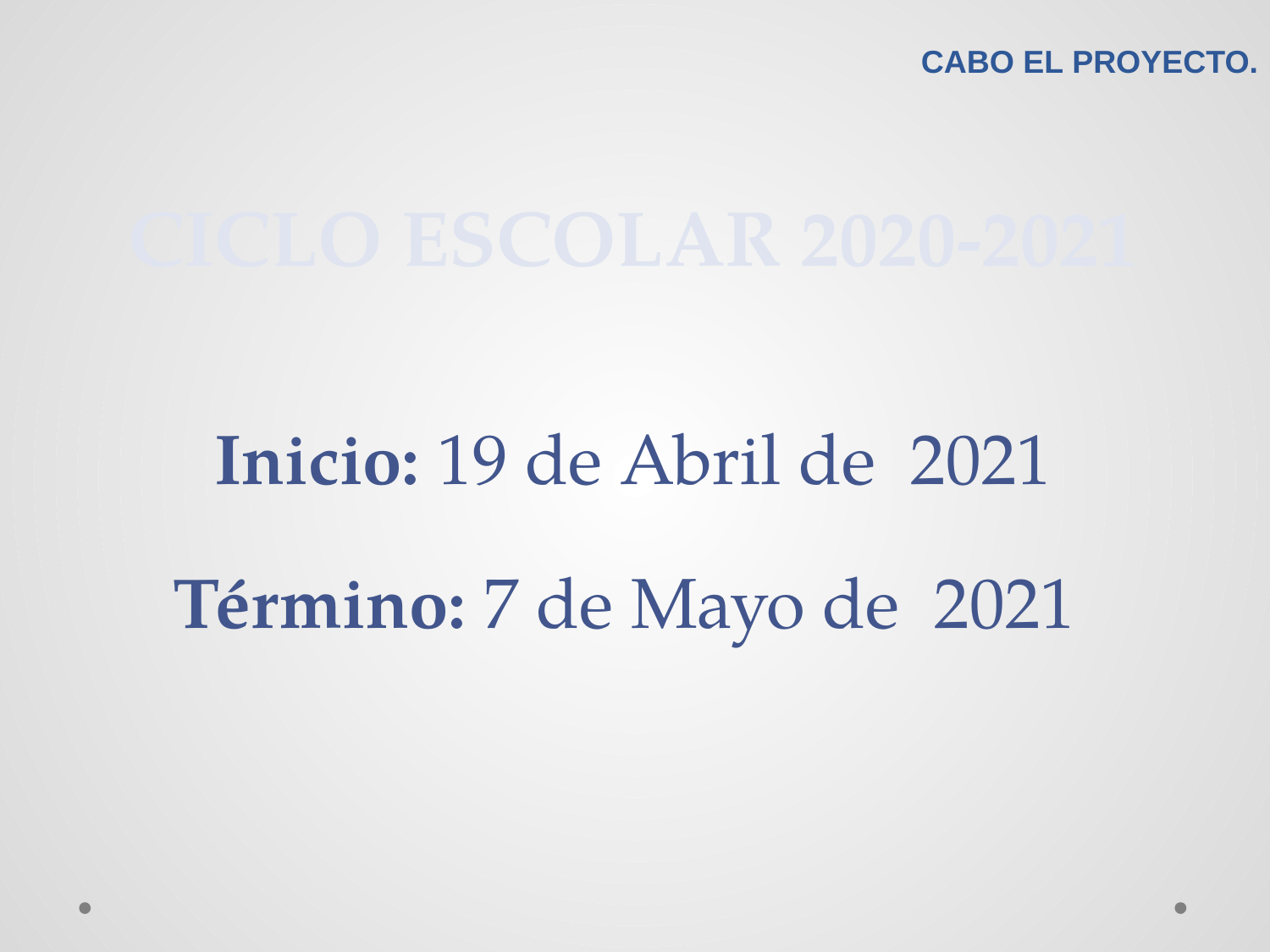

CICLO ESCOLAR EN EL QUE SE PLANEA LLEVAR A CABO EL PROYECTO.
# CICLO ESCOLAR 2020-2021 Inicio: 19 de Abril de  2021 Término: 7 de Mayo de  2021